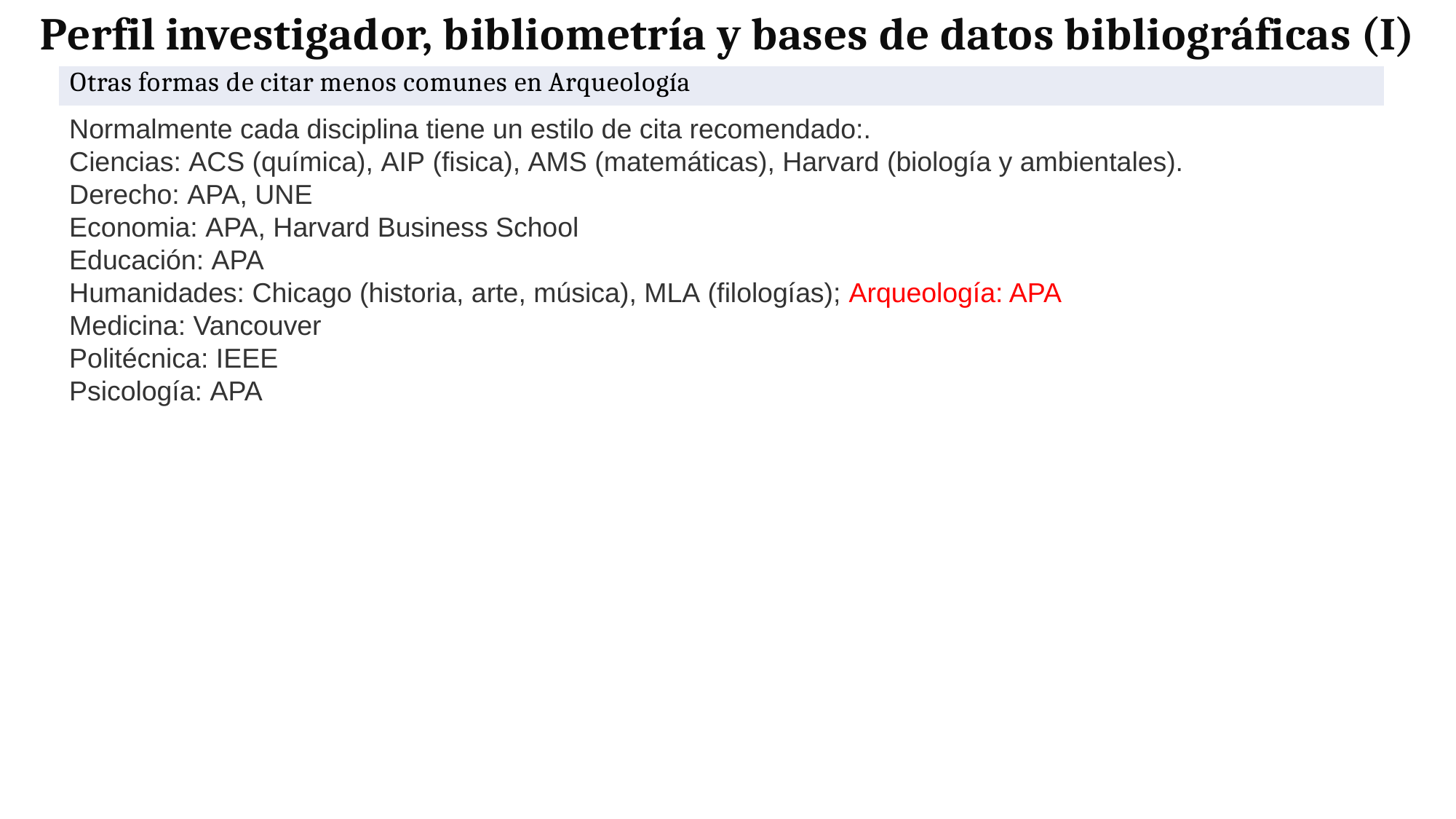

# Perfil investigador, bibliometría y bases de datos bibliográficas (I)
| Otras formas de citar menos comunes en Arqueología |
| --- |
Normalmente cada disciplina tiene un estilo de cita recomendado:.
Ciencias: ACS (química), AIP (fisica), AMS (matemáticas), Harvard (biología y ambientales).
Derecho: APA, UNE
Economia: APA, Harvard Business School
Educación: APA
Humanidades: Chicago (historia, arte, música), MLA (filologías); Arqueología: APA
Medicina: Vancouver
Politécnica: IEEE
Psicología: APA